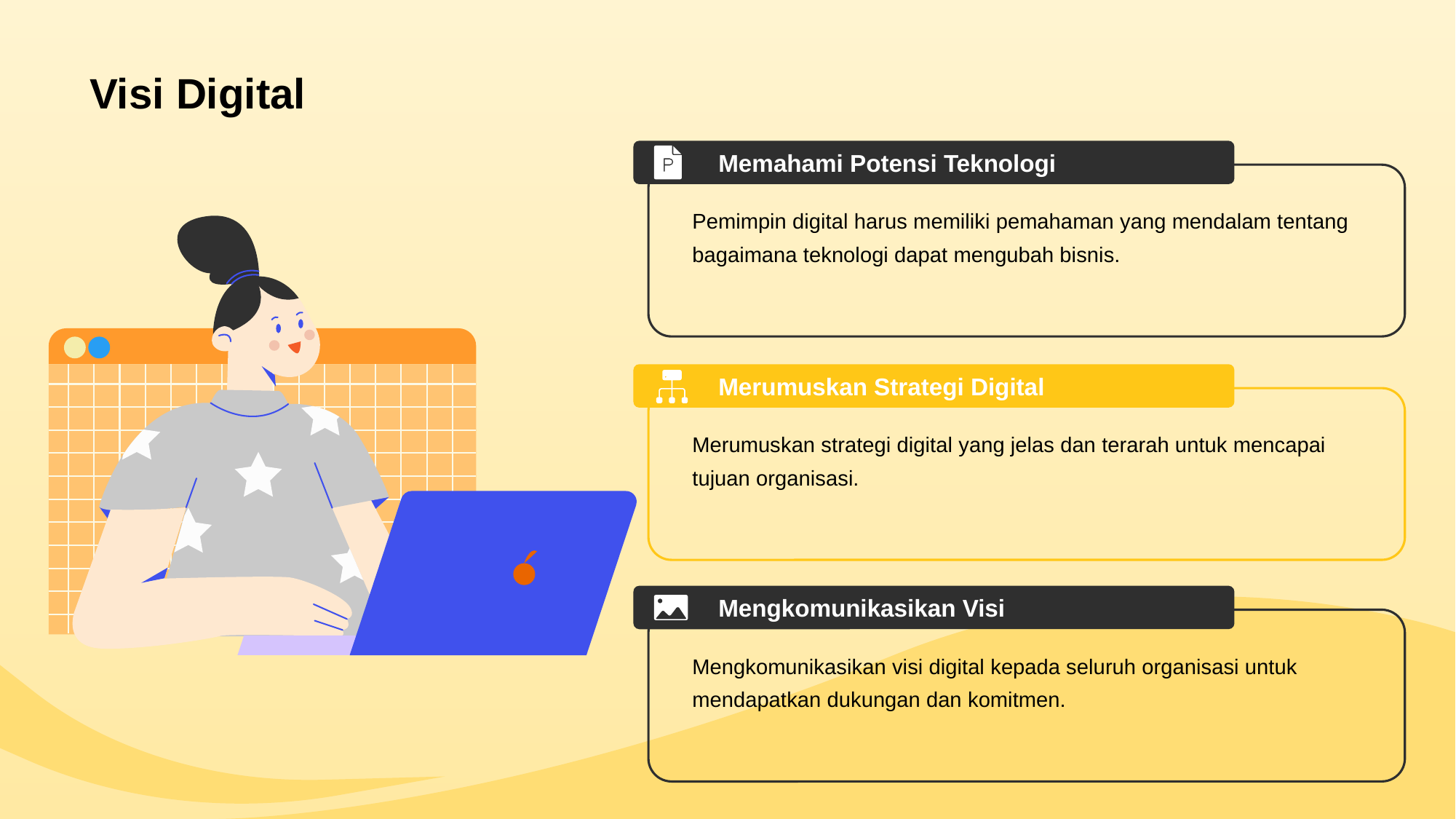

# Visi Digital
      Memahami Potensi Teknologi

Pemimpin digital harus memiliki pemahaman yang mendalam tentang bagaimana teknologi dapat mengubah bisnis.

      Merumuskan Strategi Digital

Merumuskan strategi digital yang jelas dan terarah untuk mencapai tujuan organisasi.

      Mengkomunikasikan Visi

Mengkomunikasikan visi digital kepada seluruh organisasi untuk mendapatkan dukungan dan komitmen.